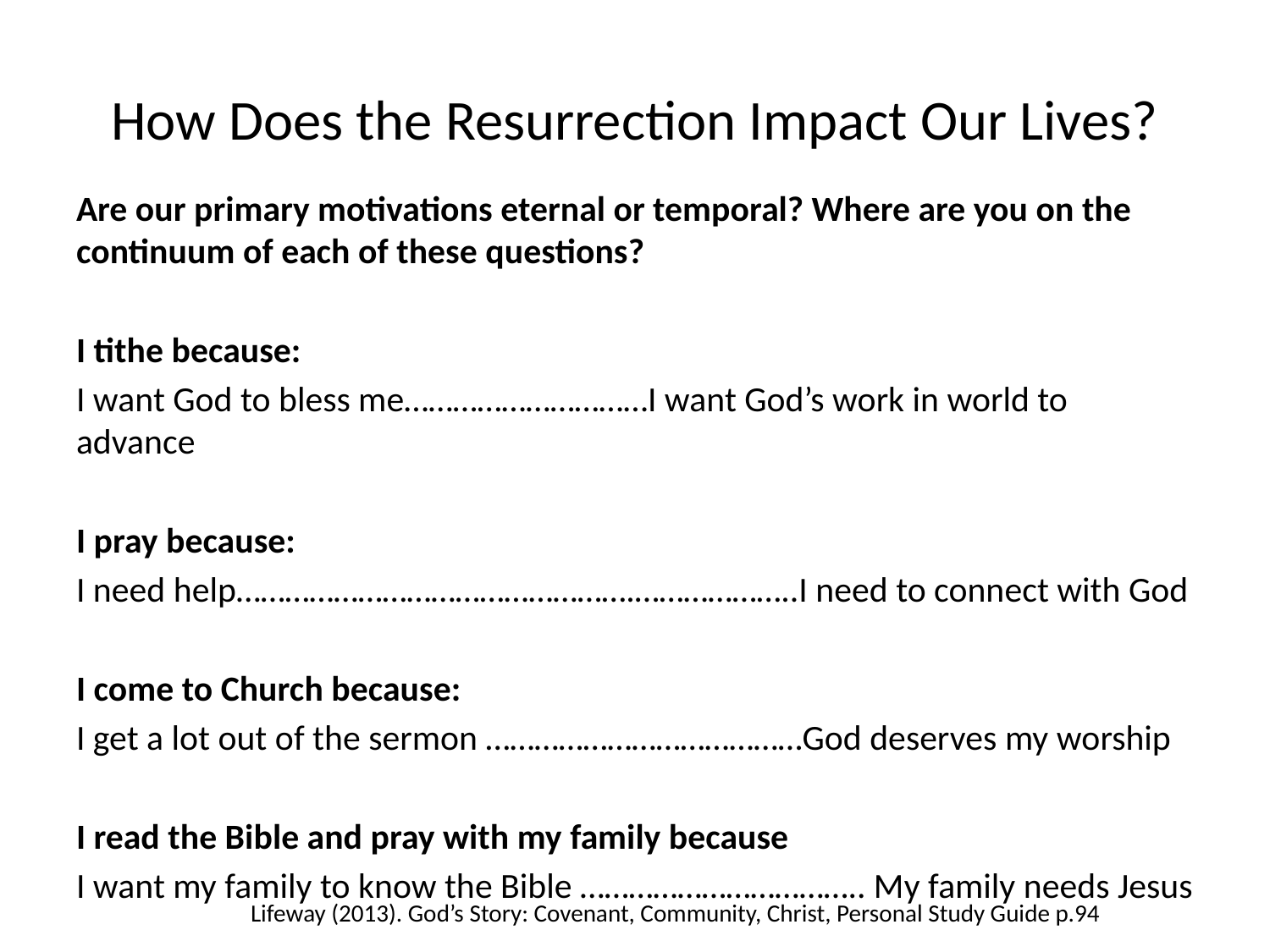

# How Does the Resurrection Impact Our Lives?
Are our primary motivations eternal or temporal? Where are you on the continuum of each of these questions?

I tithe because:
I want God to bless me…………………………I want God’s work in world to advance

I pray because:
I need help………………………………………….………………..I need to connect with God

I come to Church because:
I get a lot out of the sermon …………………………………God deserves my worship

I read the Bible and pray with my family because
I want my family to know the Bible …………………………….. My family needs Jesus

Lifeway (2013). God’s Story: Covenant, Community, Christ, Personal Study Guide p.94